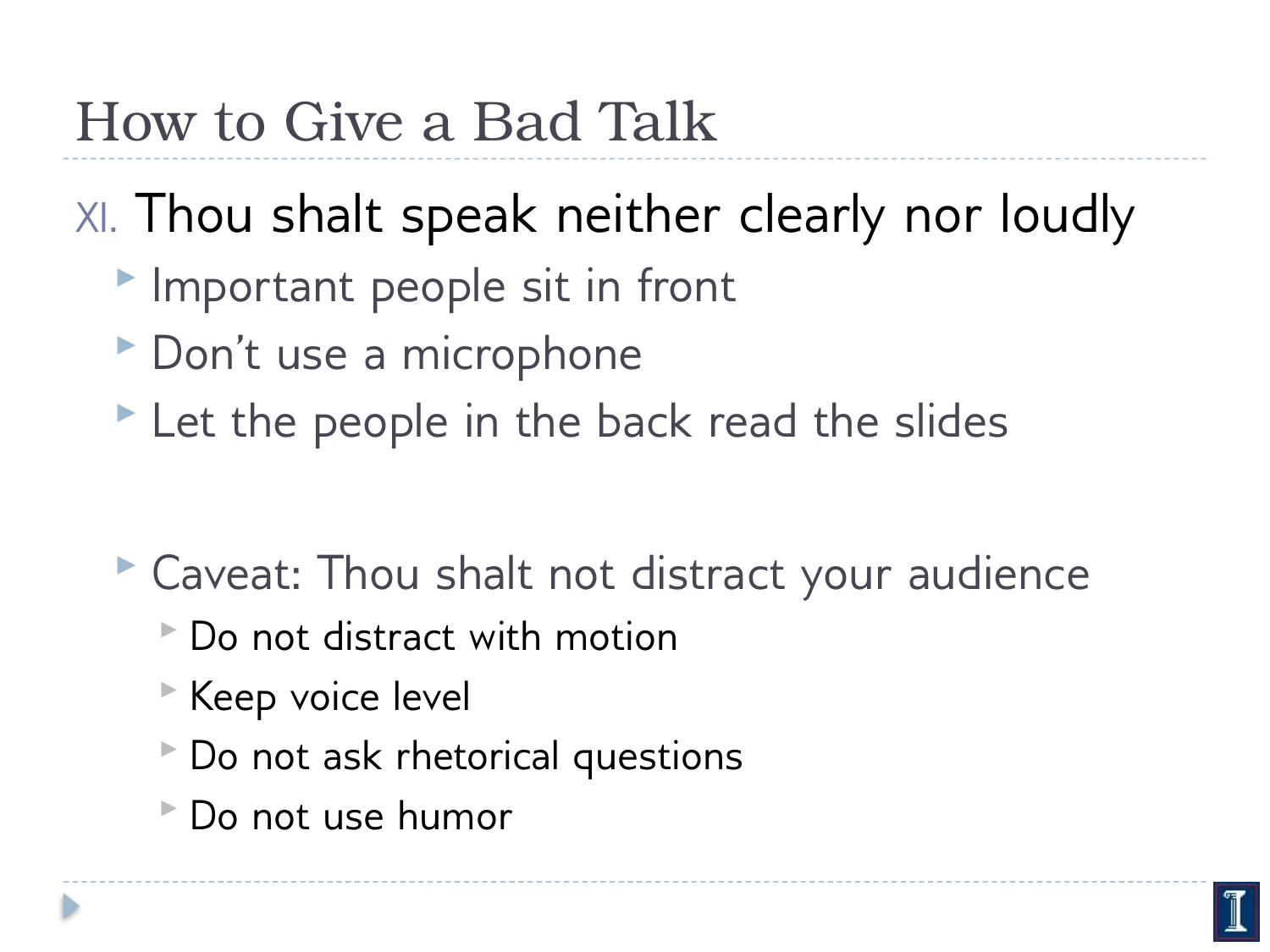

# How to Give a Bad Talk
Thou shalt speak neither clearly nor loudly
Important people sit in front
Don’t use a microphone
Let the people in the back read the slides

Caveat: Thou shalt not distract your audience
Do not distract with motion
Keep voice level
Do not ask rhetorical questions
Do not use humor